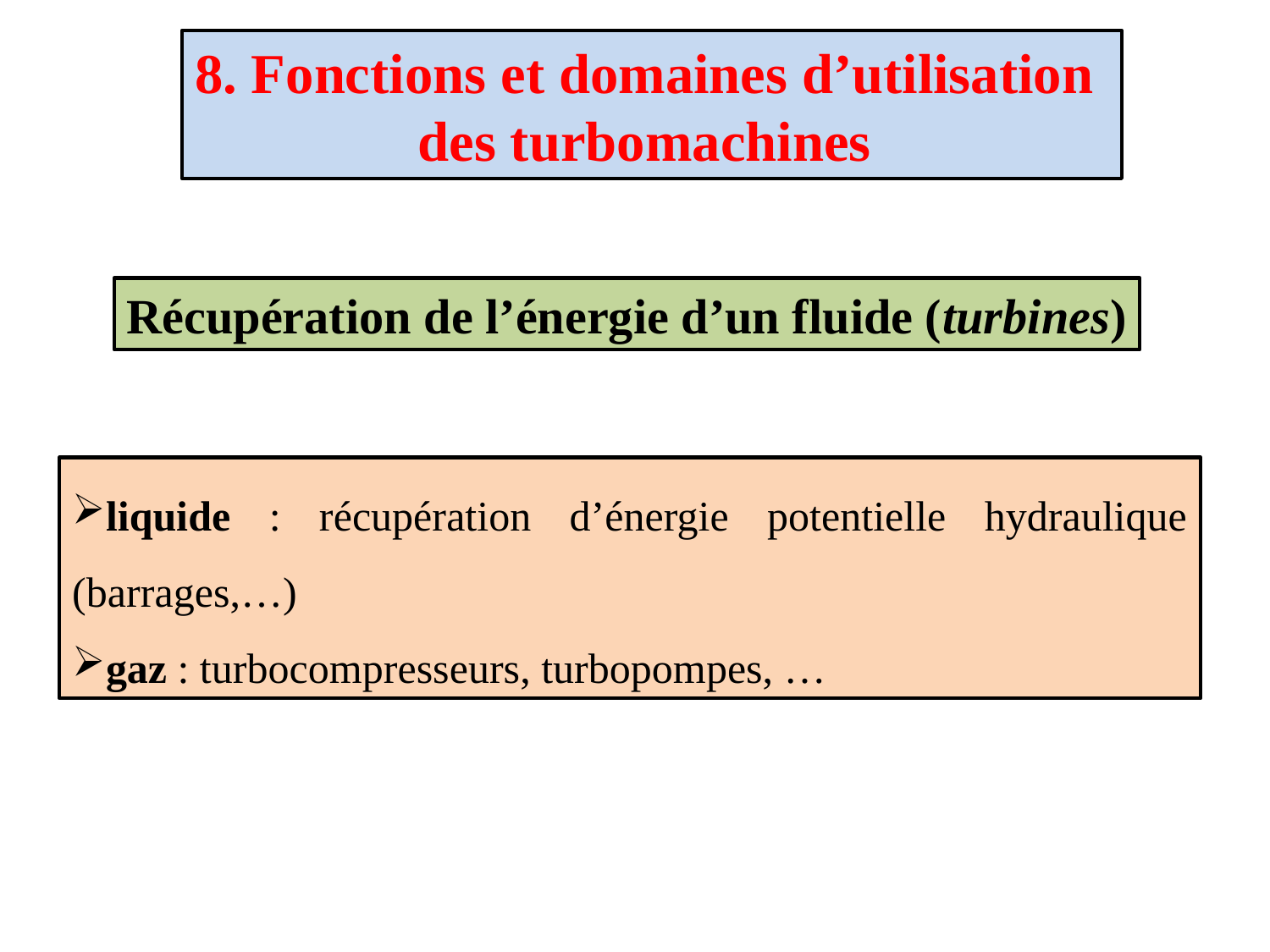

8. Fonctions et domaines d’utilisation
des turbomachines
Récupération de l’énergie d’un fluide (turbines)
liquide : récupération d’énergie potentielle hydraulique (barrages,…)
gaz : turbocompresseurs, turbopompes, …